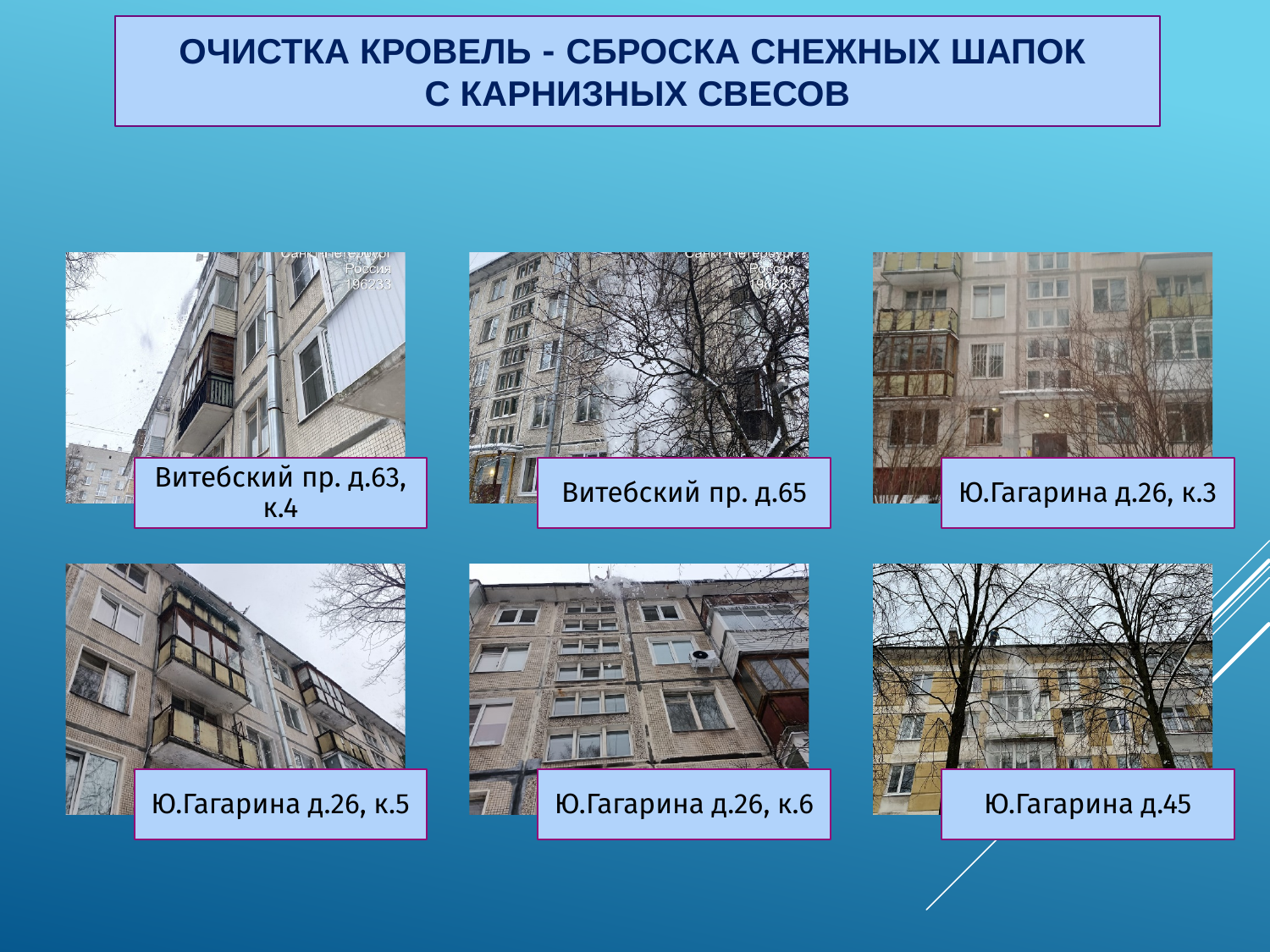

# Очистка кровель - сброска снежных шапок с карнизных свесов
Витебский пр. д.63, к.4
Витебский пр. д.65
Ю.Гагарина д.26, к.3
Ю.Гагарина д.26, к.5
Ю.Гагарина д.26, к.6
Ю.Гагарина д.45